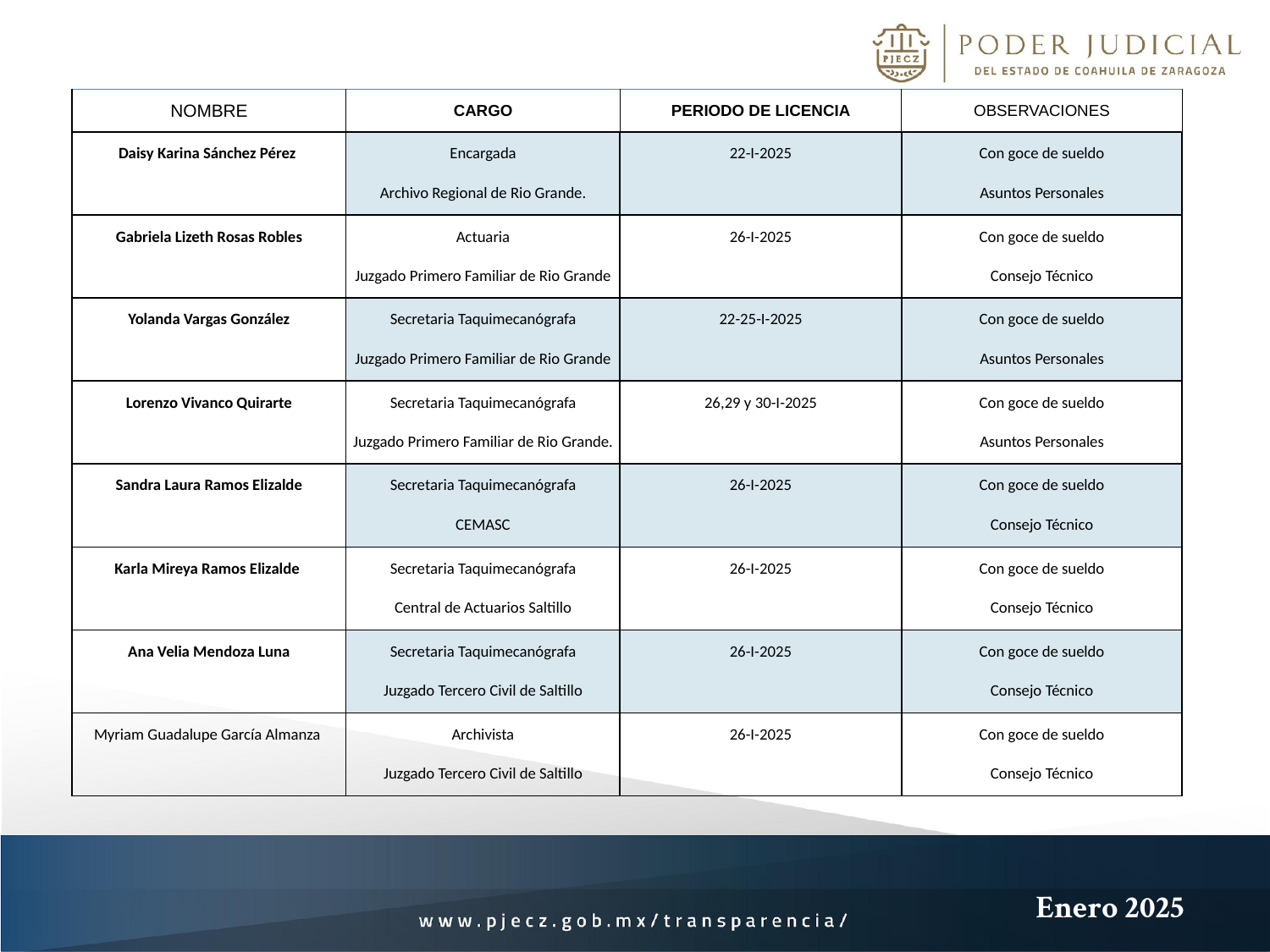

| NOMBRE | CARGO | PERIODO DE LICENCIA | OBSERVACIONES |
| --- | --- | --- | --- |
| Daisy Karina Sánchez Pérez | Encargada Archivo Regional de Rio Grande. | 22-I-2025 | Con goce de sueldo Asuntos Personales |
| Gabriela Lizeth Rosas Robles | Actuaria Juzgado Primero Familiar de Rio Grande | 26-I-2025 | Con goce de sueldo Consejo Técnico |
| Yolanda Vargas González | Secretaria Taquimecanógrafa Juzgado Primero Familiar de Rio Grande | 22-25-I-2025 | Con goce de sueldo Asuntos Personales |
| Lorenzo Vivanco Quirarte | Secretaria Taquimecanógrafa Juzgado Primero Familiar de Rio Grande. | 26,29 y 30-I-2025 | Con goce de sueldo Asuntos Personales |
| Sandra Laura Ramos Elizalde | Secretaria Taquimecanógrafa CEMASC | 26-I-2025 | Con goce de sueldo Consejo Técnico |
| Karla Mireya Ramos Elizalde | Secretaria Taquimecanógrafa Central de Actuarios Saltillo | 26-I-2025 | Con goce de sueldo Consejo Técnico |
| Ana Velia Mendoza Luna | Secretaria Taquimecanógrafa Juzgado Tercero Civil de Saltillo | 26-I-2025 | Con goce de sueldo Consejo Técnico |
| Myriam Guadalupe García Almanza | Archivista Juzgado Tercero Civil de Saltillo | 26-I-2025 | Con goce de sueldo Consejo Técnico |
Enero 2025